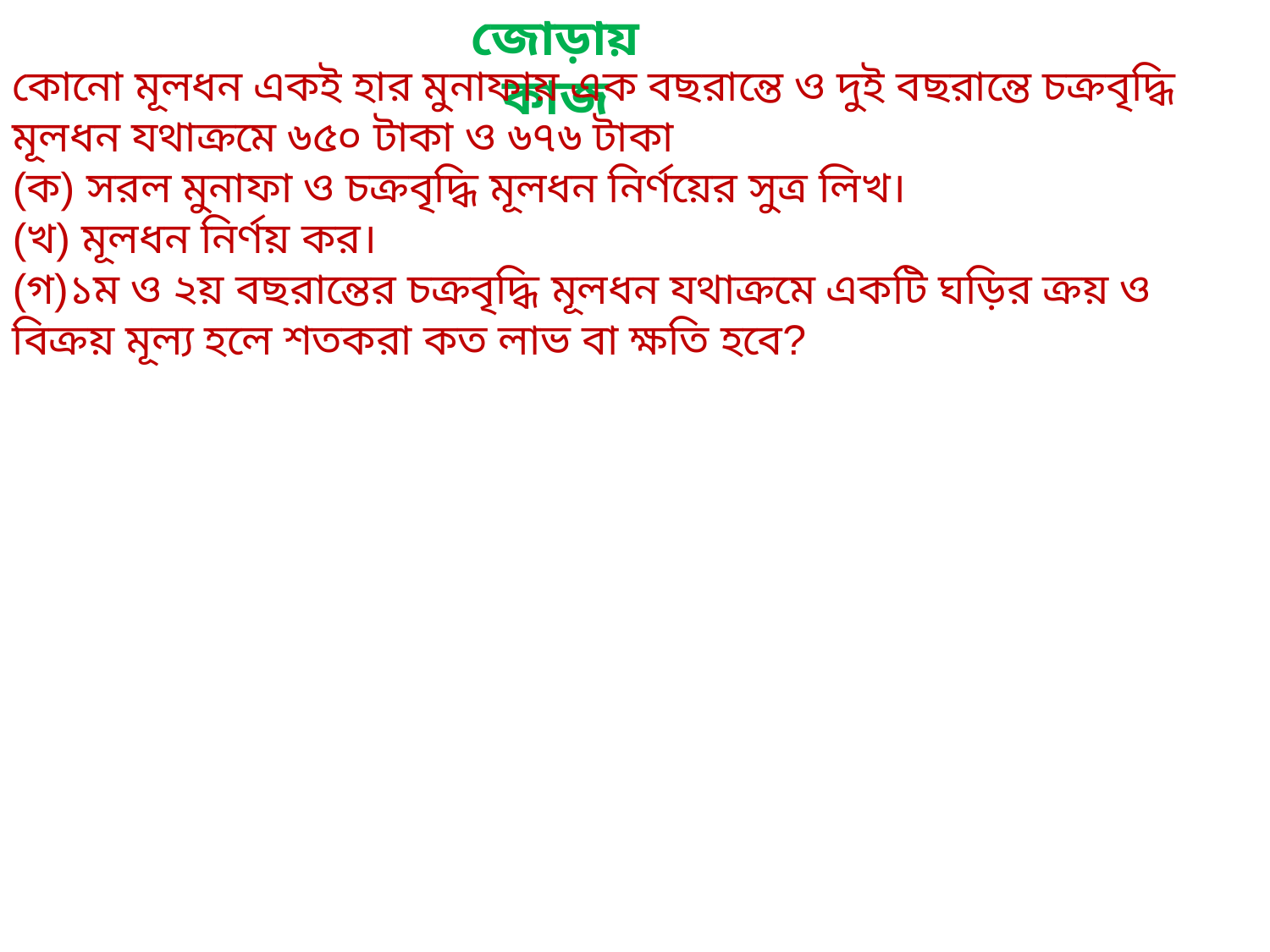

জোড়ায় কাজ
কোনো মূলধন একই হার মুনাফায় এক বছরান্তে ও দুই বছরান্তে চক্রবৃদ্ধি মূলধন যথাক্রমে ৬৫০ টাকা ও ৬৭৬ টাকা
(ক) সরল মুনাফা ও চক্রবৃদ্ধি মূলধন নির্ণয়ের সুত্র লিখ।
(খ) মূলধন নির্ণয় কর।
(গ)১ম ও ২য় বছরান্তের চক্রবৃদ্ধি মূলধন যথাক্রমে একটি ঘড়ির ক্রয় ও বিক্রয় মূল্য হলে শতকরা কত লাভ বা ক্ষতি হবে?